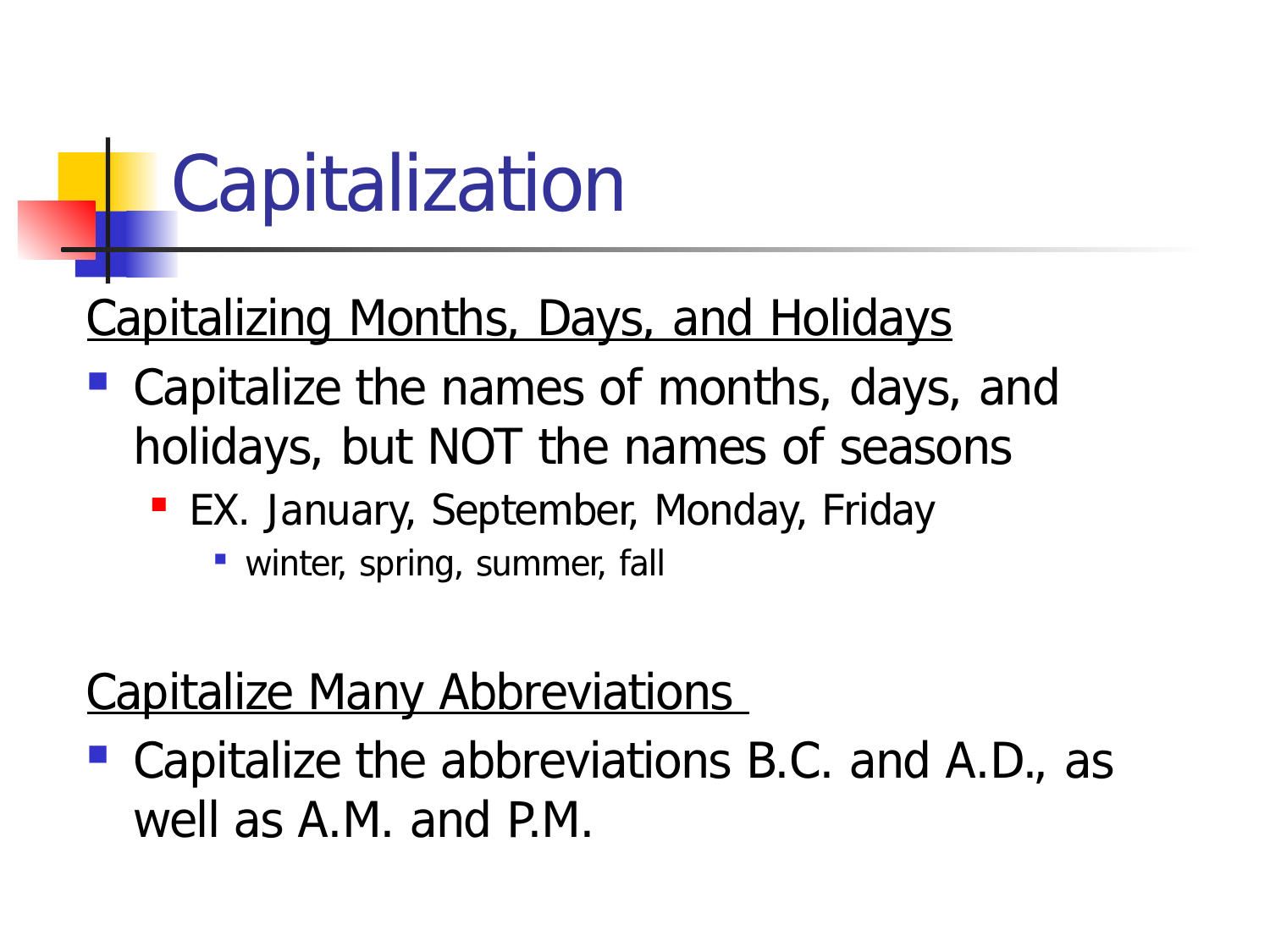

# Capitalization
Capitalizing Months, Days, and Holidays
Capitalize the names of months, days, and holidays, but NOT the names of seasons
EX. January, September, Monday, Friday
winter, spring, summer, fall

Capitalize Many Abbreviations
Capitalize the abbreviations B.C. and A.D., as well as A.M. and P.M.